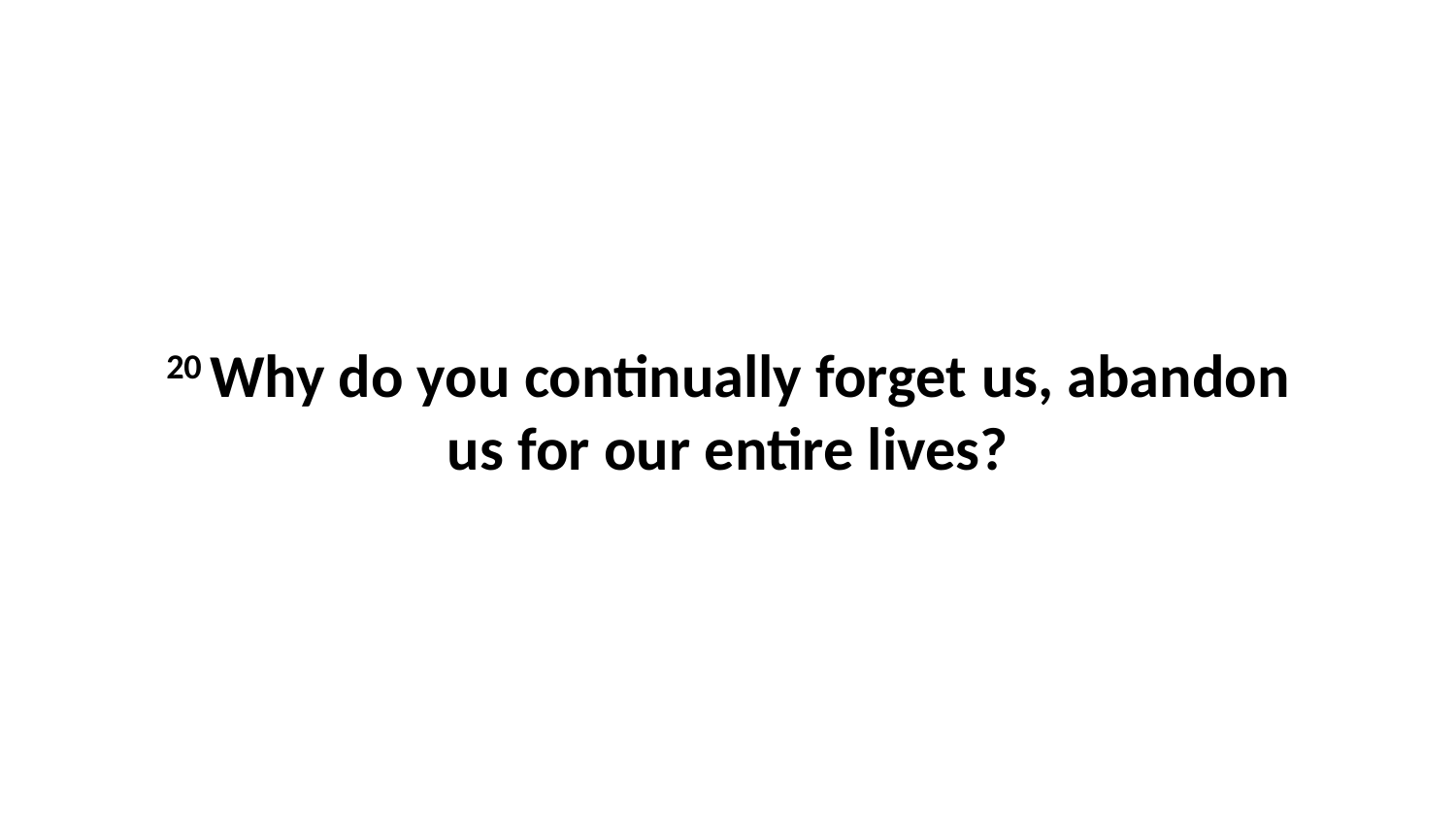

20 Why do you continually forget us, abandon us for our entire lives?